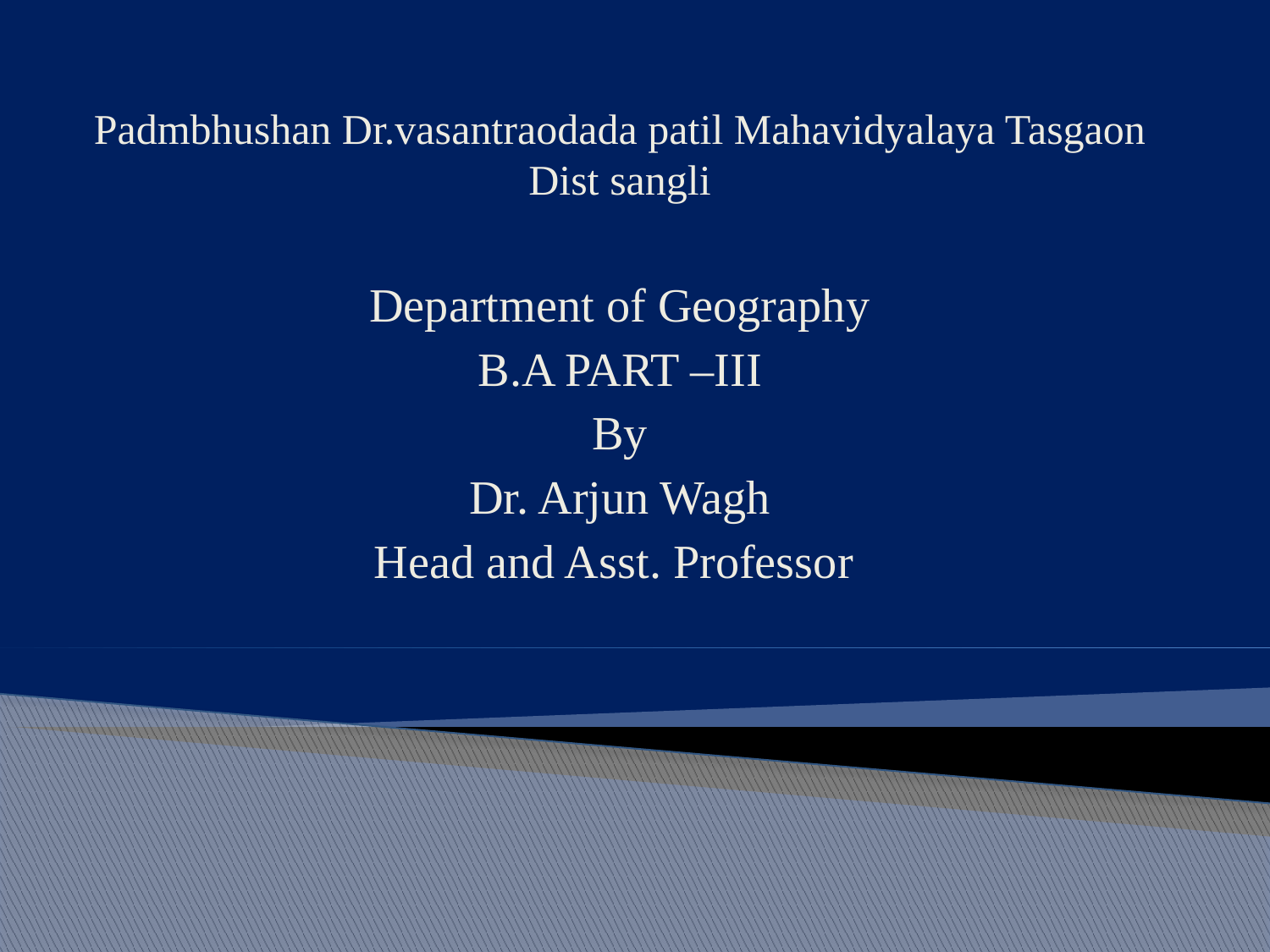

Padmbhushan Dr.vasantraodada patil Mahavidyalaya Tasgaon Dist sangli

Department of Geography
B.A PART –III
By
Dr. Arjun Wagh
Head and Asst. Professor